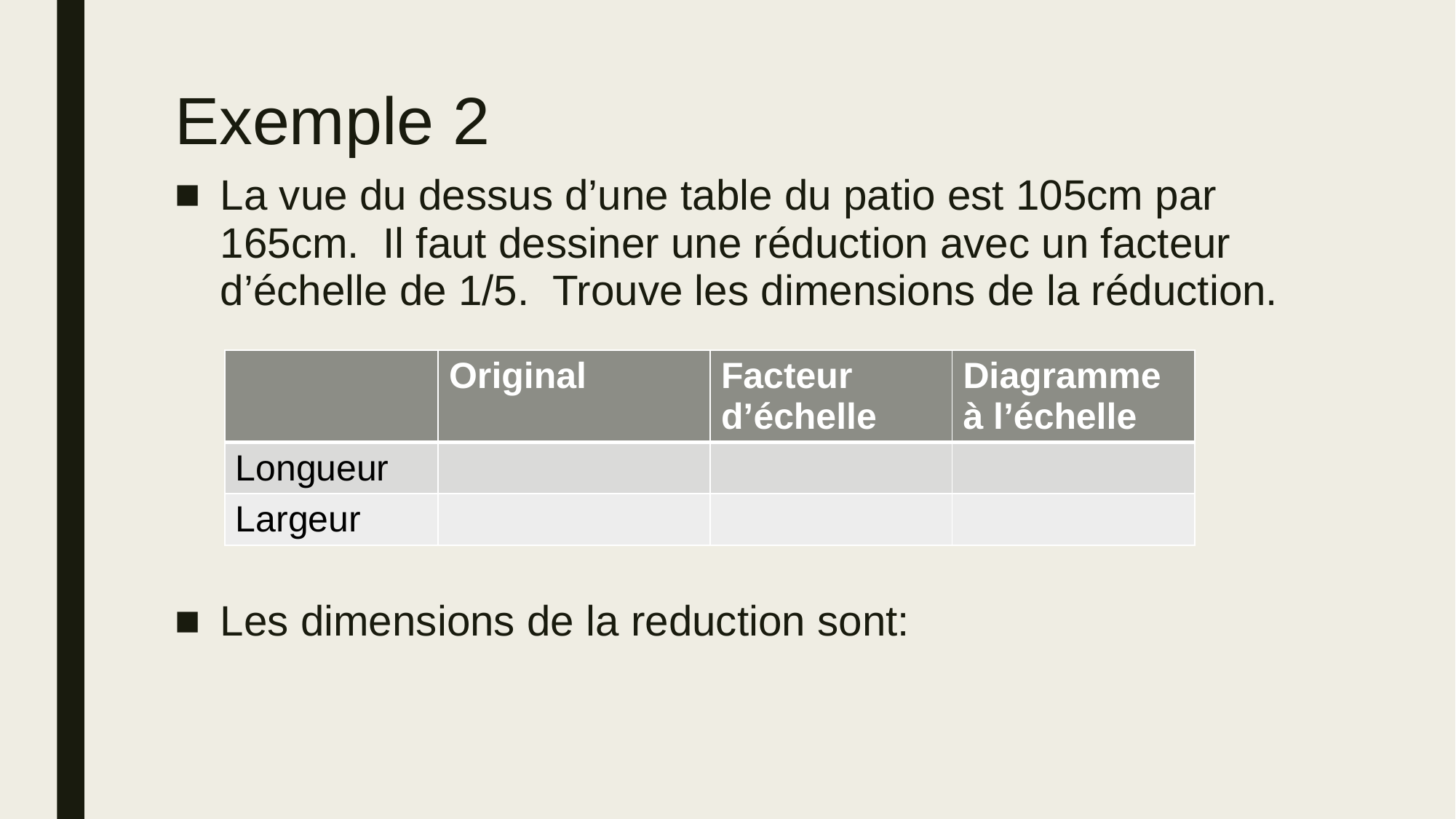

# Exemple 2
La vue du dessus d’une table du patio est 105cm par 165cm.  Il faut dessiner une réduction avec un facteur d’échelle de 1/5.  Trouve les dimensions de la réduction.

Les dimensions de la reduction sont:
|  | Original | Facteur d’échelle | Diagramme à l’échelle |
| --- | --- | --- | --- |
| Longueur |  |  |  |
| Largeur |  |  |  |